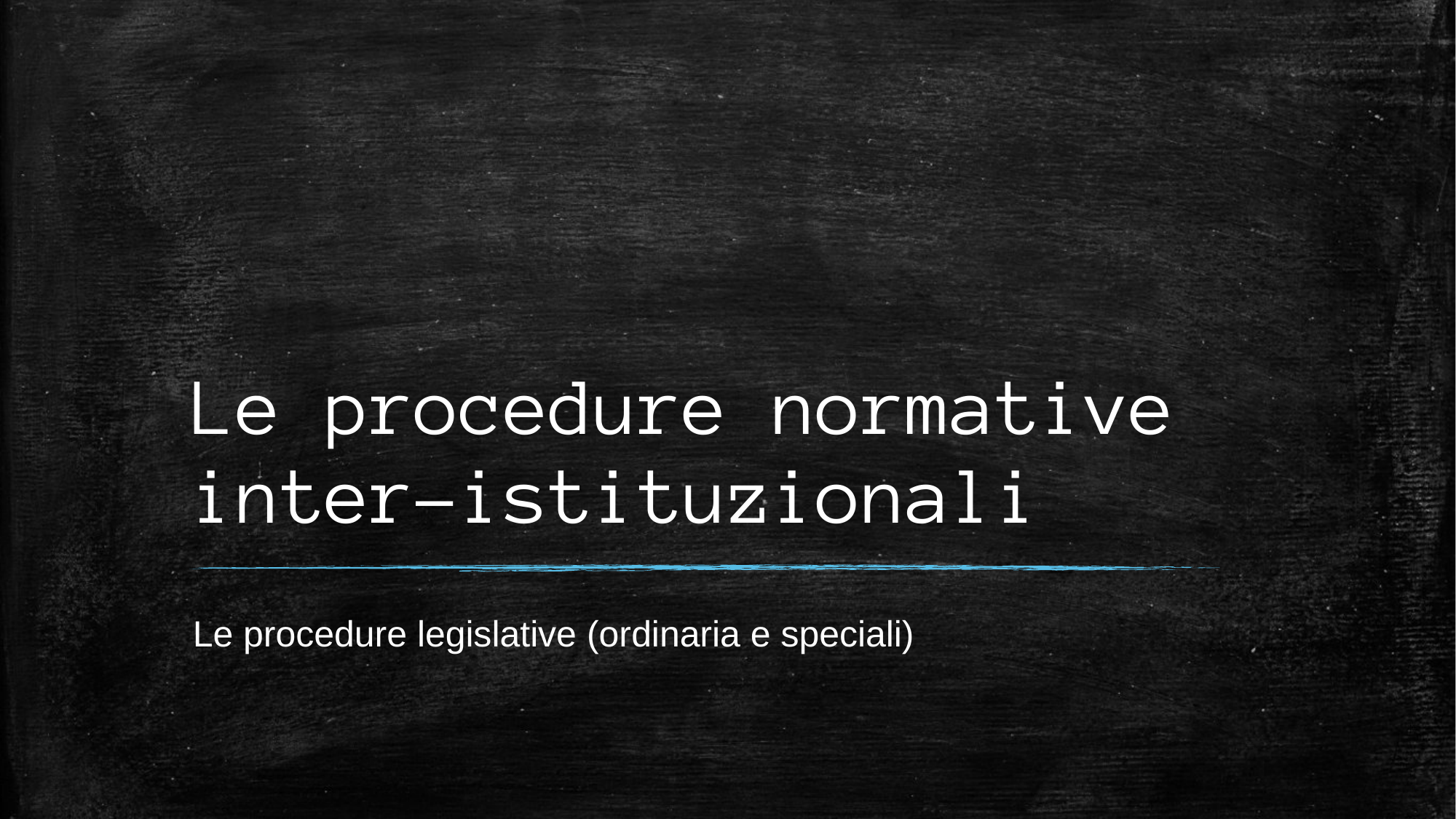

# Le procedure normative inter-istituzionali
Le procedure legislative (ordinaria e speciali)